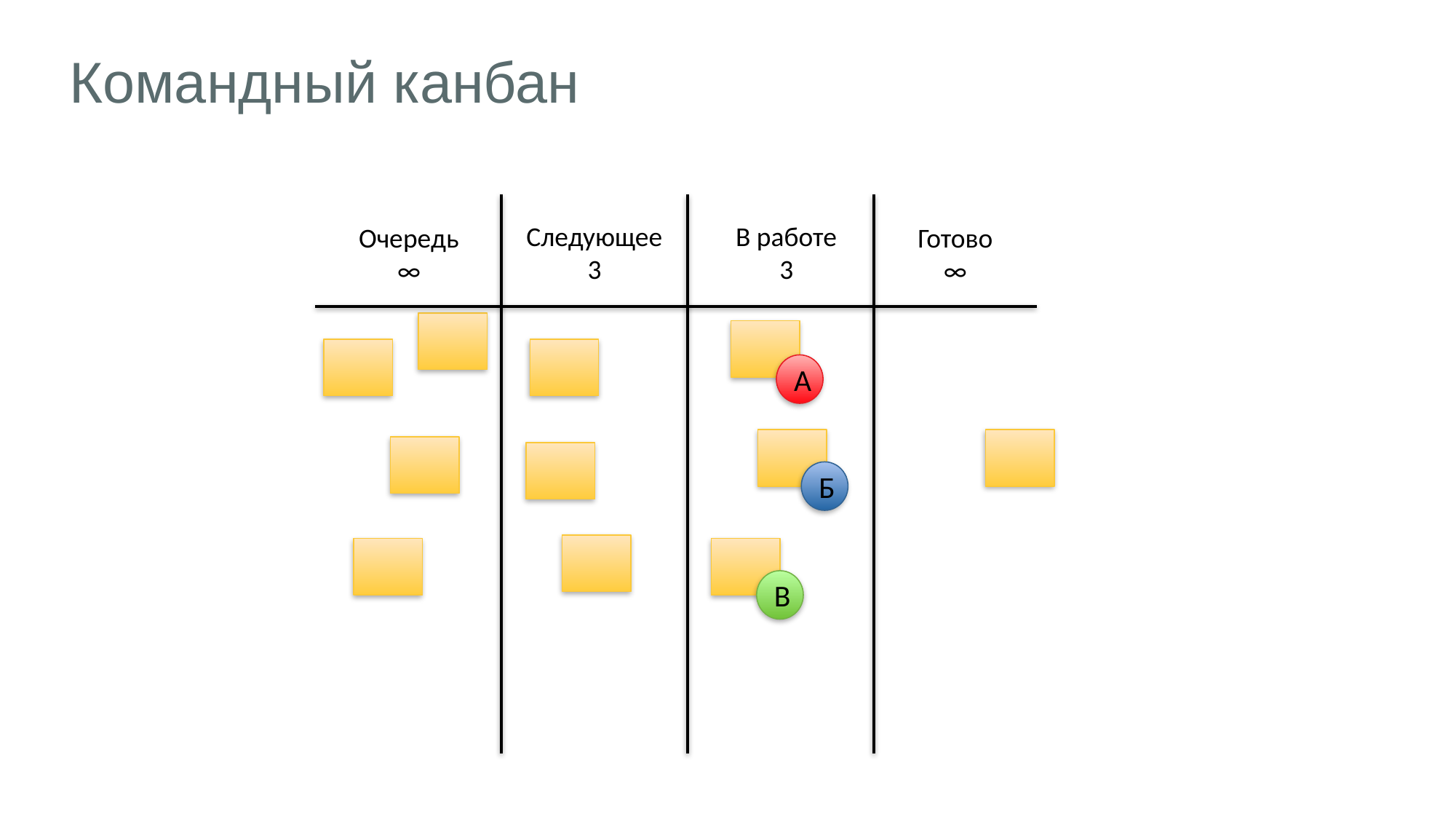

# Командный канбан
Следующее
3
В работе
3
Очередь
∞
Готово
∞

А

Б

В